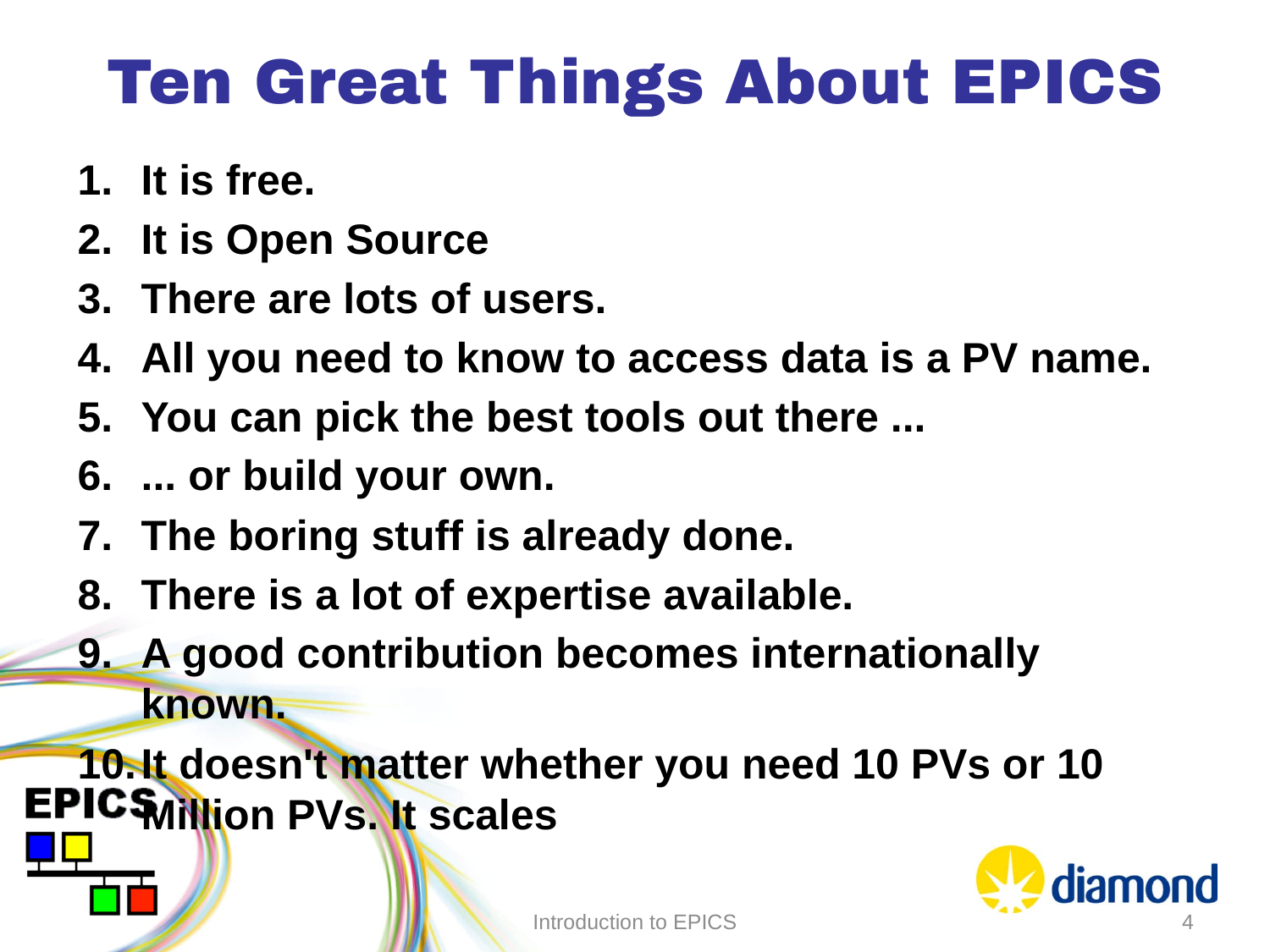

# Ten Great Things About EPICS
It is free.
It is Open Source
There are lots of users.
All you need to know to access data is a PV name.
You can pick the best tools out there ...
... or build your own.
The boring stuff is already done.
There is a lot of expertise available.
A good contribution becomes internationally known.
It doesn't matter whether you need 10 PVs or 10 Million PVs. It scales
Introduction to EPICS
4